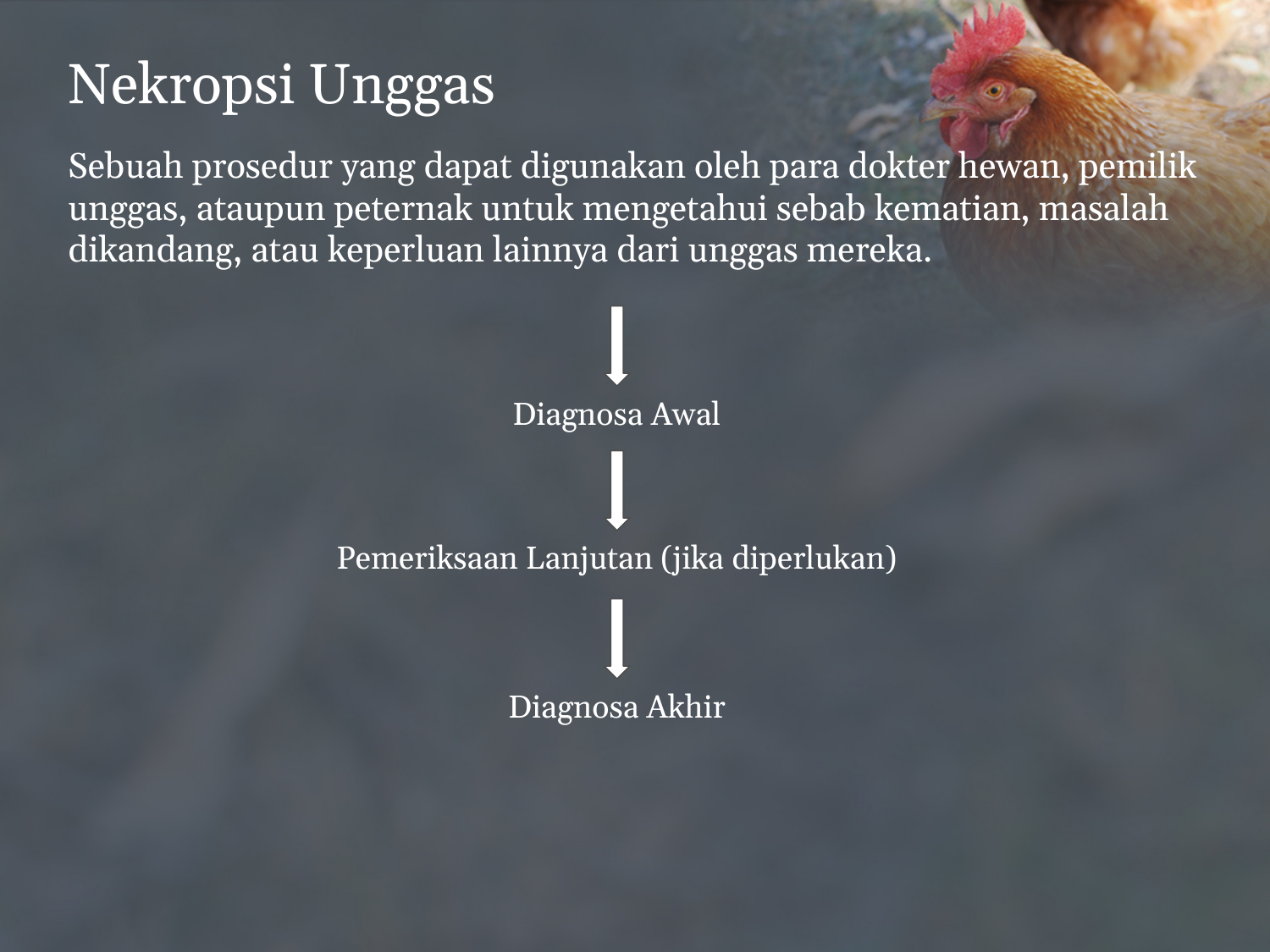

# Nekropsi Unggas
Sebuah prosedur yang dapat digunakan oleh para dokter hewan, pemilik unggas, ataupun peternak untuk mengetahui sebab kematian, masalah dikandang, atau keperluan lainnya dari unggas mereka.

Diagnosa Awal

Pemeriksaan Lanjutan (jika diperlukan)

Diagnosa Akhir